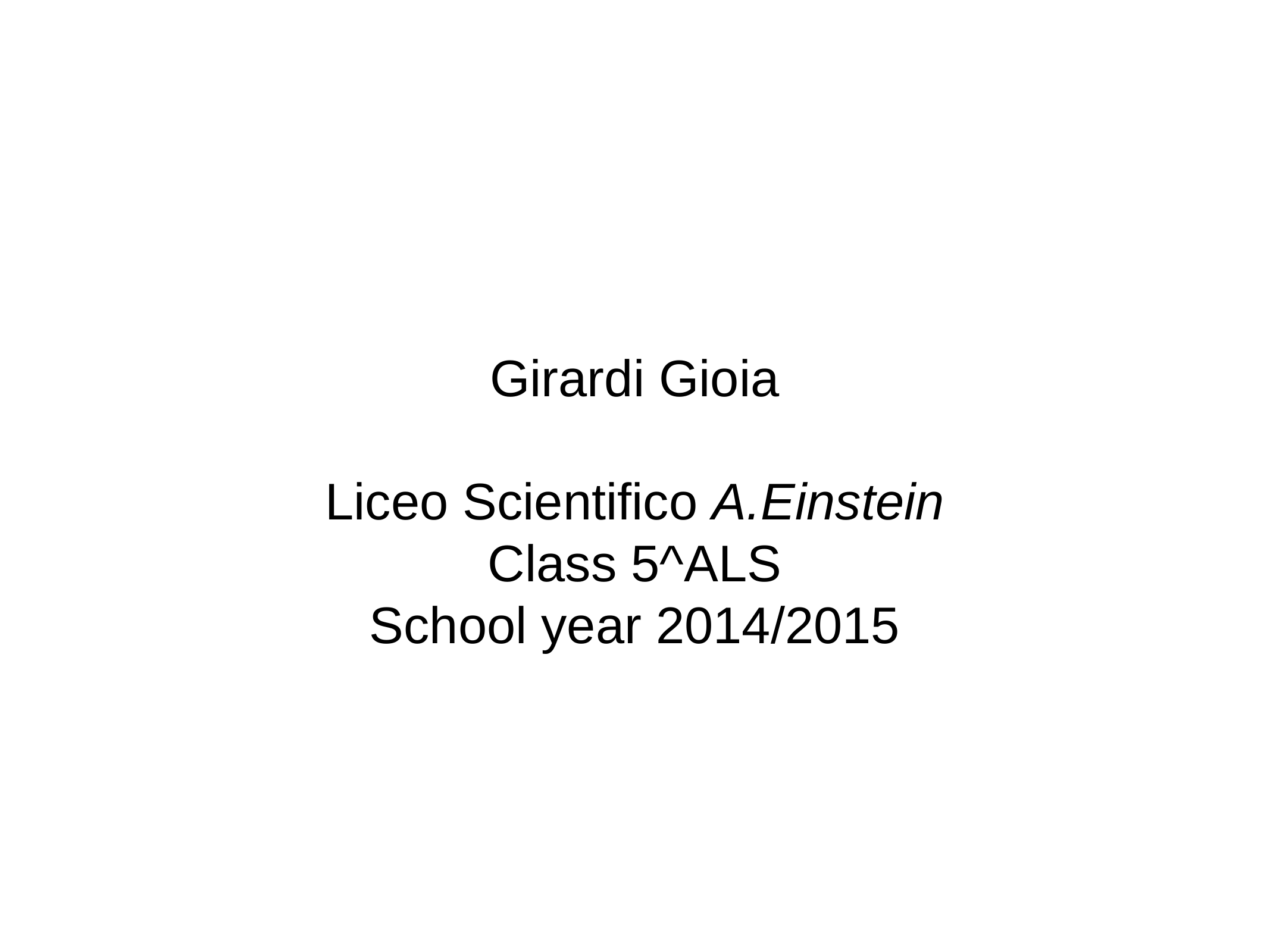

# Girardi Gioia

Liceo Scientifico A.Einstein
Class 5^ALS
School year 2014/2015